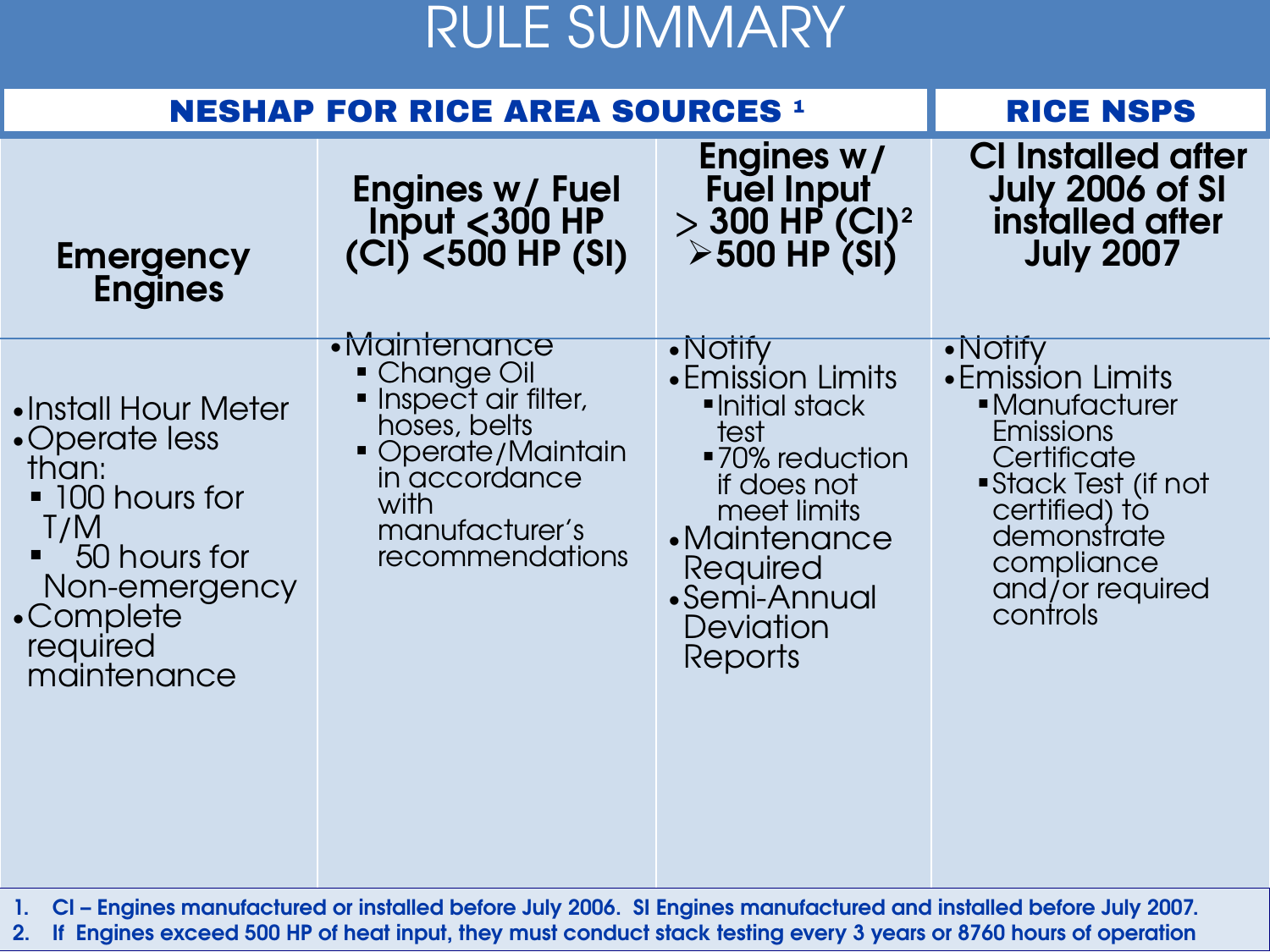

#
| RULE SUMMARY |  |  |  |
| --- | --- | --- | --- |
| Emergency Engines Install Hour Meter Operate less than: 100 hours for T/M 50 hours for Non-emergency Complete required maintenance | Engines w/ Fuel Input <300 HP (CI) <500 HP (SI) Maintenance Change Oil Inspect air filter, hoses, belts Operate/Maintain in accordance with manufacturer’s recommendations | Engines w/ Fuel Input > 300 HP (CI)2 500 HP (SI) Notify Emission Limits Initial stack test 70% reduction if does not meet limits Maintenance Required Semi-Annual Deviation Reports | CI Installed after July 2006 of SI installed after July 2007 Notify Emission Limits Manufacturer Emissions Certificate Stack Test (if not certified) to demonstrate compliance and/or required controls |
NESHAP FOR RICE AREA SOURCES 1
RICE NSPS
CI – Engines manufactured or installed before July 2006.  SI Engines manufactured and installed before July 2007.
If  Engines exceed 500 HP of heat input, they must conduct stack testing every 3 years or 8760 hours of operation